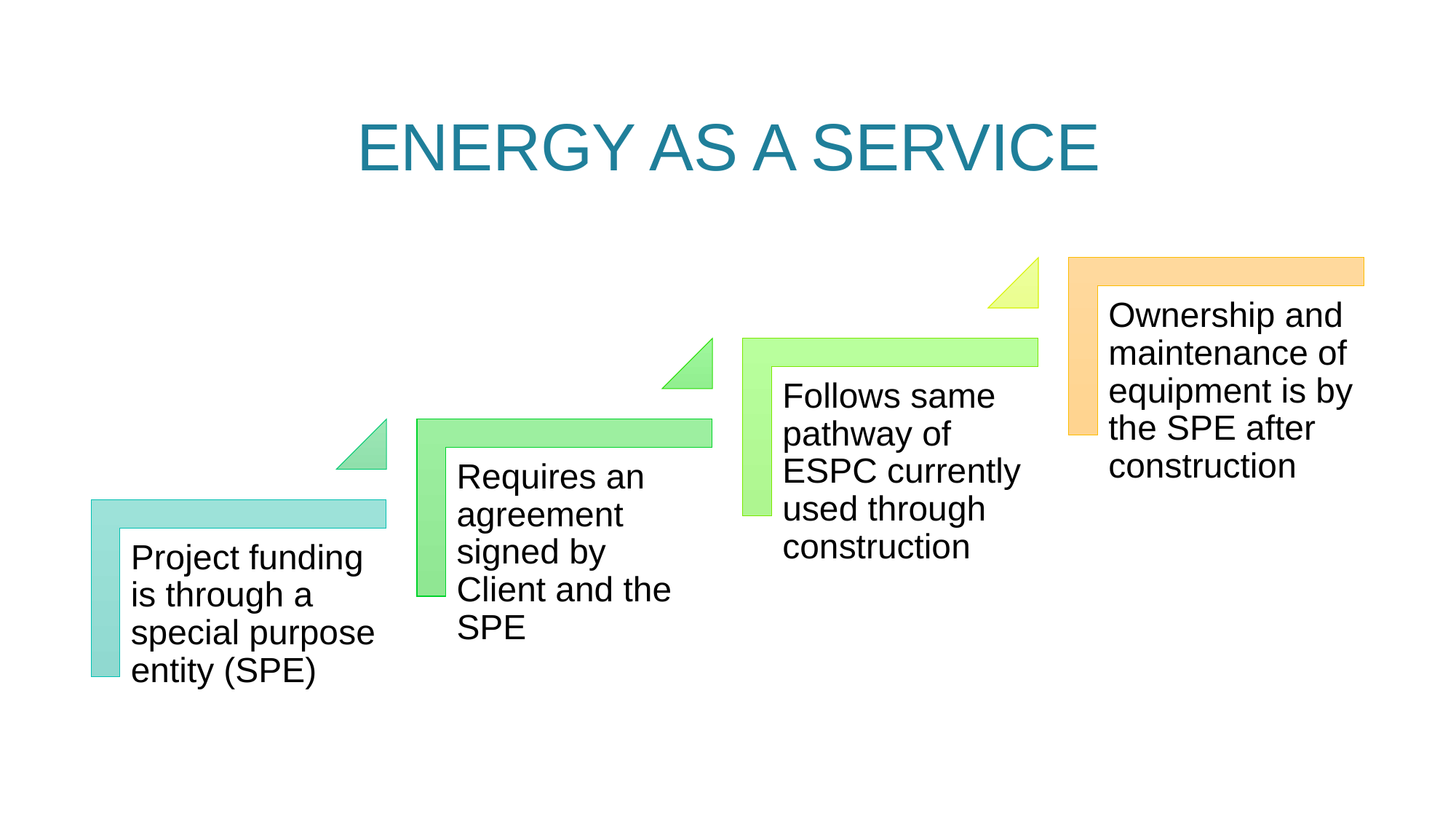

# Energy as a Service
Project funding is through a special purpose entity (SPE)
Requires an agreement signed by Client and the SPE
Follows same pathway of ESPC currently used through construction
Ownership and maintenance of equipment is by the SPE after construction